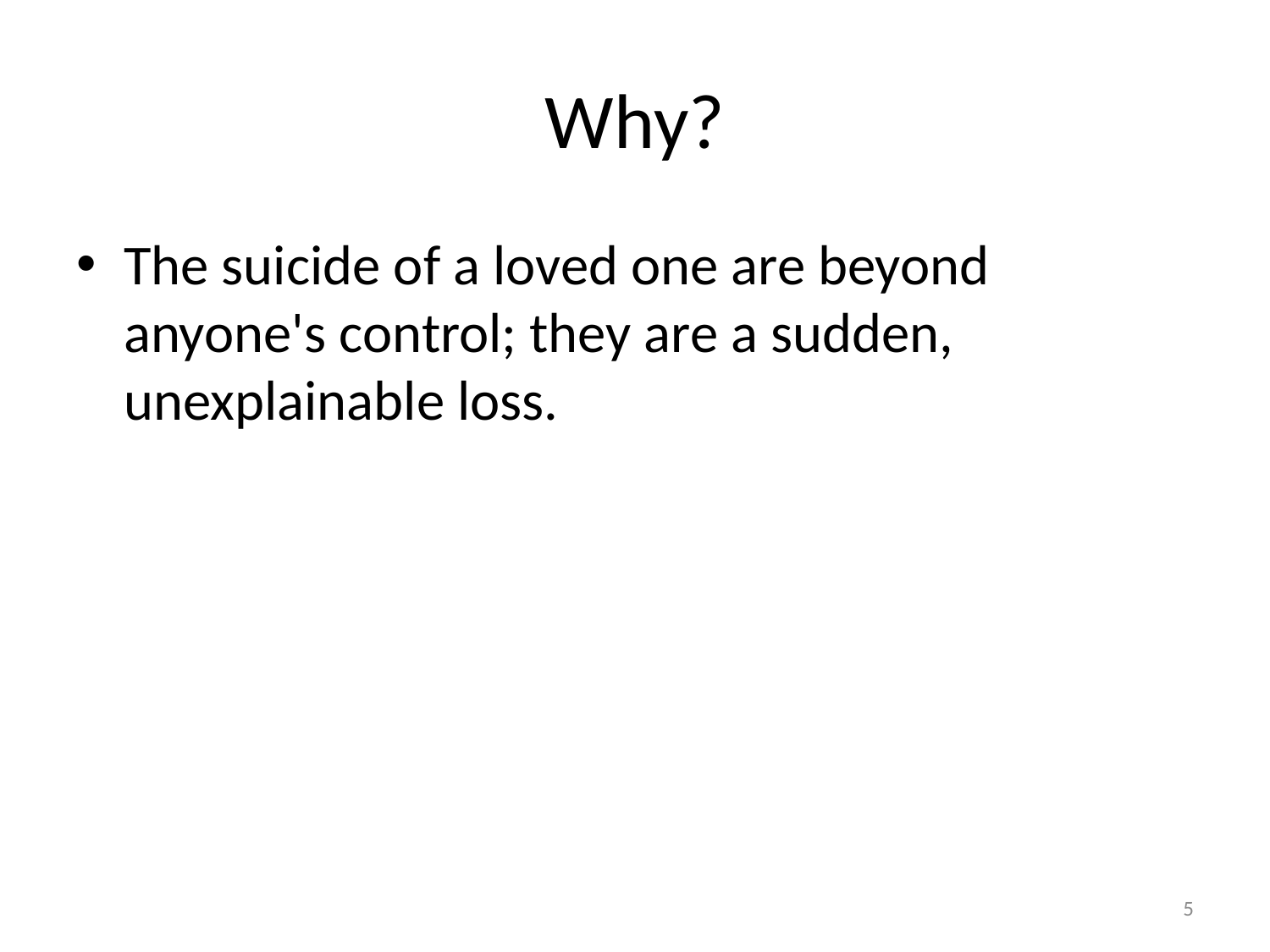

# Why?
The suicide of a loved one are beyond anyone's control; they are a sudden, unexplainable loss.

5